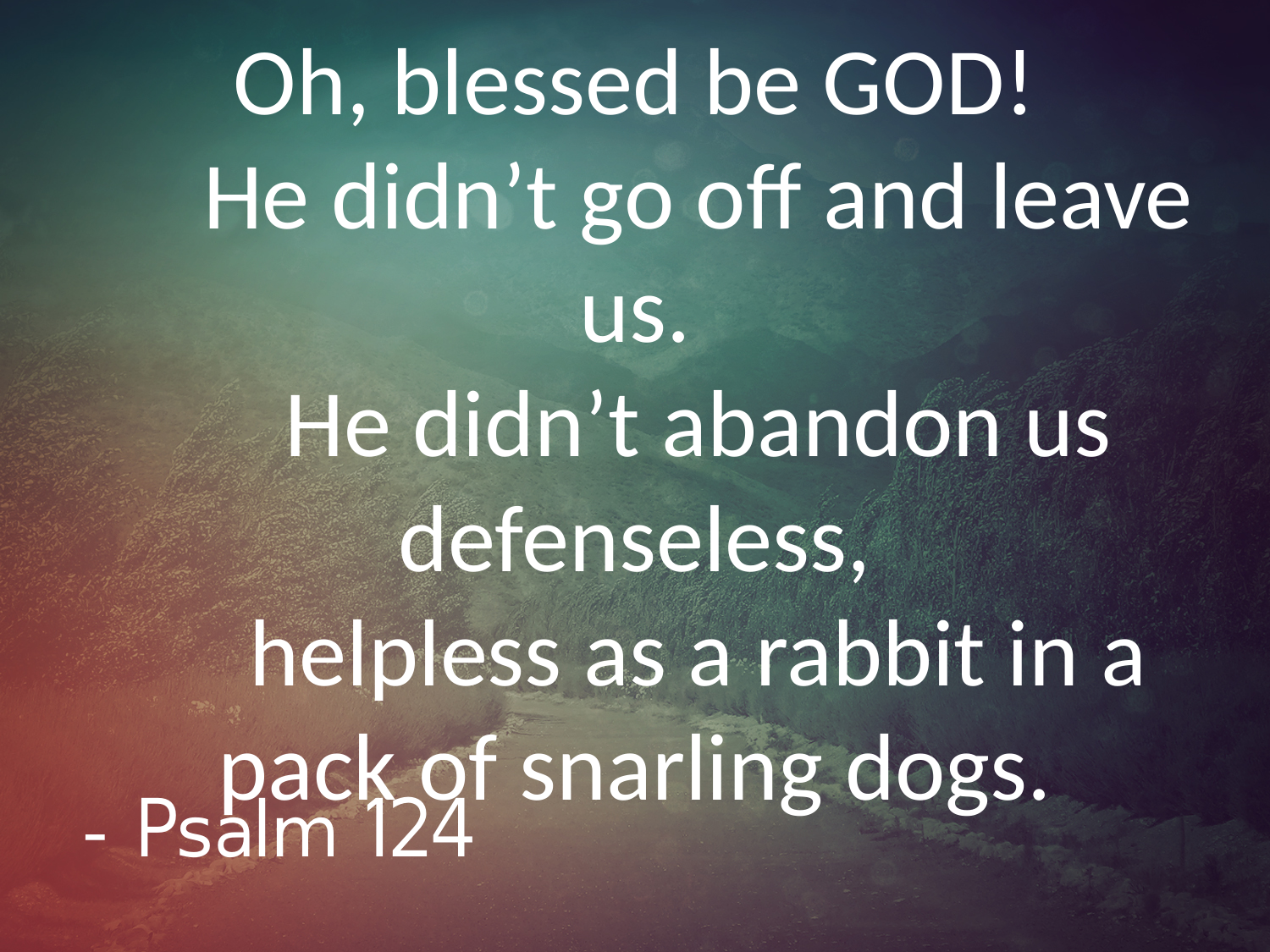

# Oh, blessed be GOD! He didn’t go off and leave us. He didn’t abandon us defenseless, helpless as a rabbit in a pack of snarling dogs.
- Psalm 124